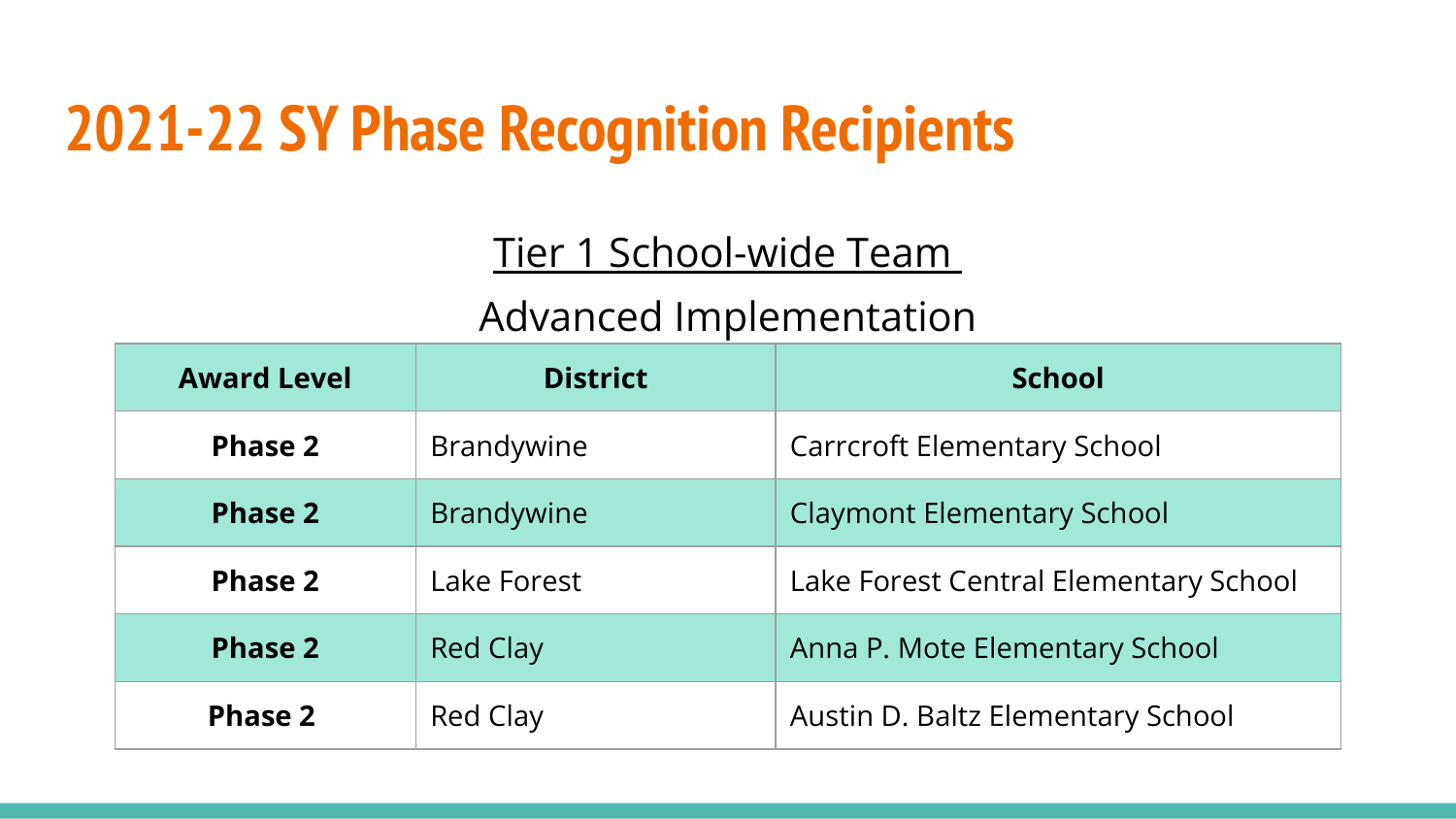

# 2021-22 SY Phase Recognition Recipients
Tier 1 School-wide Team
Advanced Implementation

| Award Level | District | School |
| --- | --- | --- |
| Phase 2 | Brandywine | Carrcroft Elementary School |
| Phase 2 | Brandywine | Claymont Elementary School |
| Phase 2 | Lake Forest | Lake Forest Central Elementary School |
| Phase 2 | Red Clay | Anna P. Mote Elementary School |
| Phase 2 | Red Clay | Austin D. Baltz Elementary School |